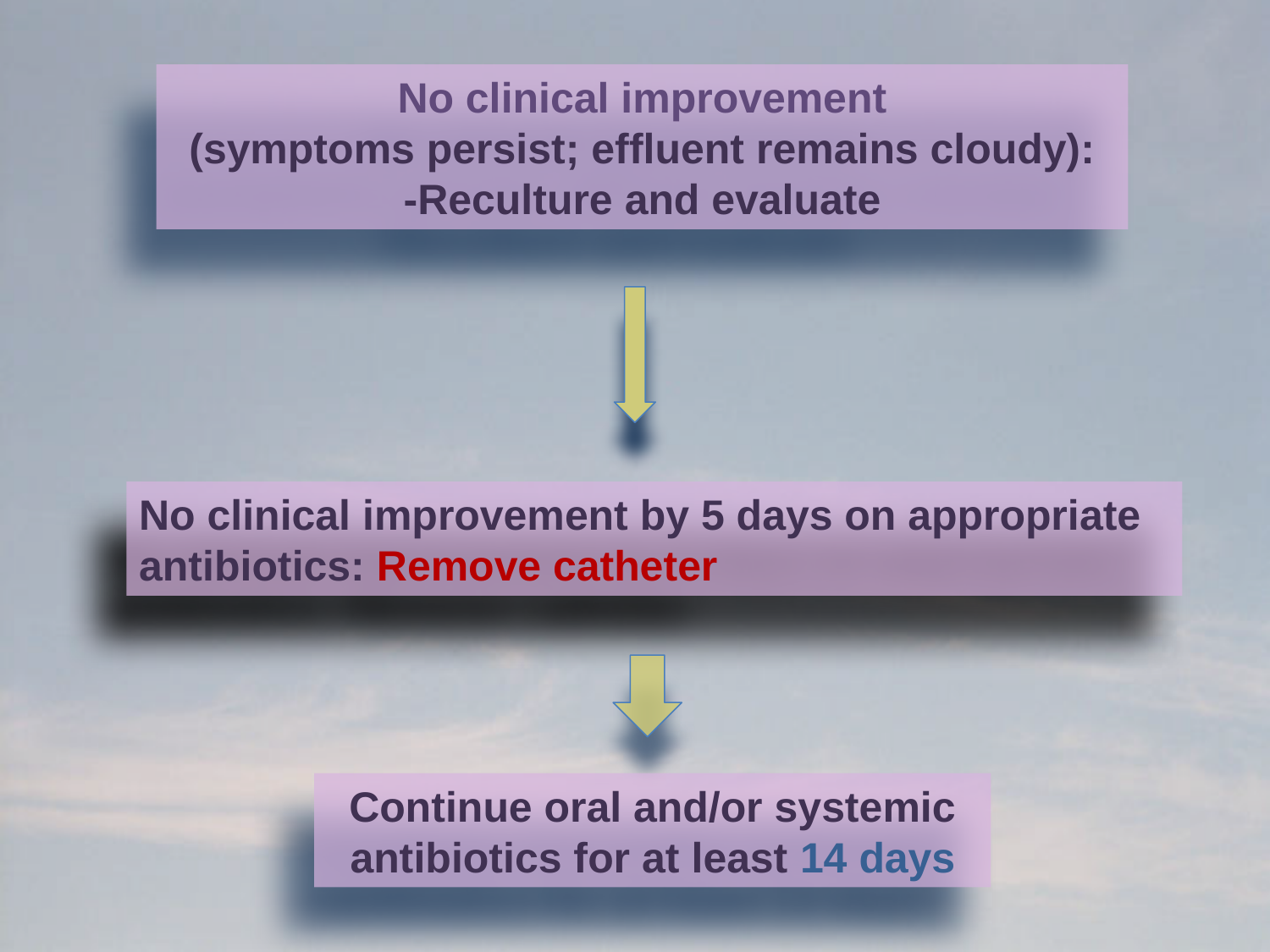

No clinical improvement
(symptoms persist; effluent remains cloudy):
-Reculture and evaluate

No clinical improvement by 5 days on appropriate
antibiotics: Remove catheter

Continue oral and/or systemic antibiotics for at least 14 days